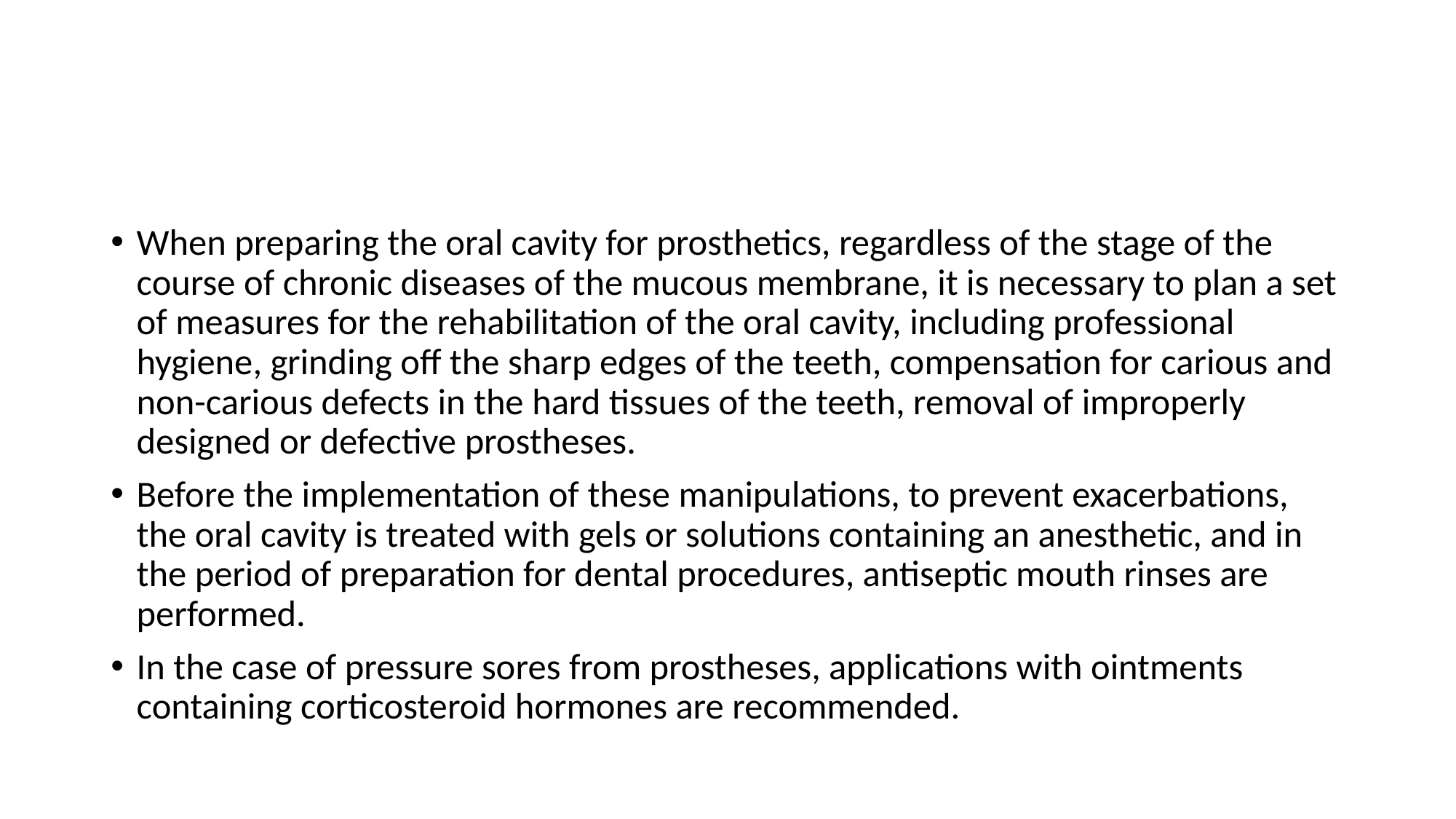

#
When preparing the oral cavity for prosthetics, regardless of the stage of the course of chronic diseases of the mucous membrane, it is necessary to plan a set of measures for the rehabilitation of the oral cavity, including professional hygiene, grinding off the sharp edges of the teeth, compensation for carious and non-carious defects in the hard tissues of the teeth, removal of improperly designed or defective prostheses.
Before the implementation of these manipulations, to prevent exacerbations, the oral cavity is treated with gels or solutions containing an anesthetic, and in the period of preparation for dental procedures, antiseptic mouth rinses are performed.
In the case of pressure sores from prostheses, applications with ointments containing corticosteroid hormones are recommended.